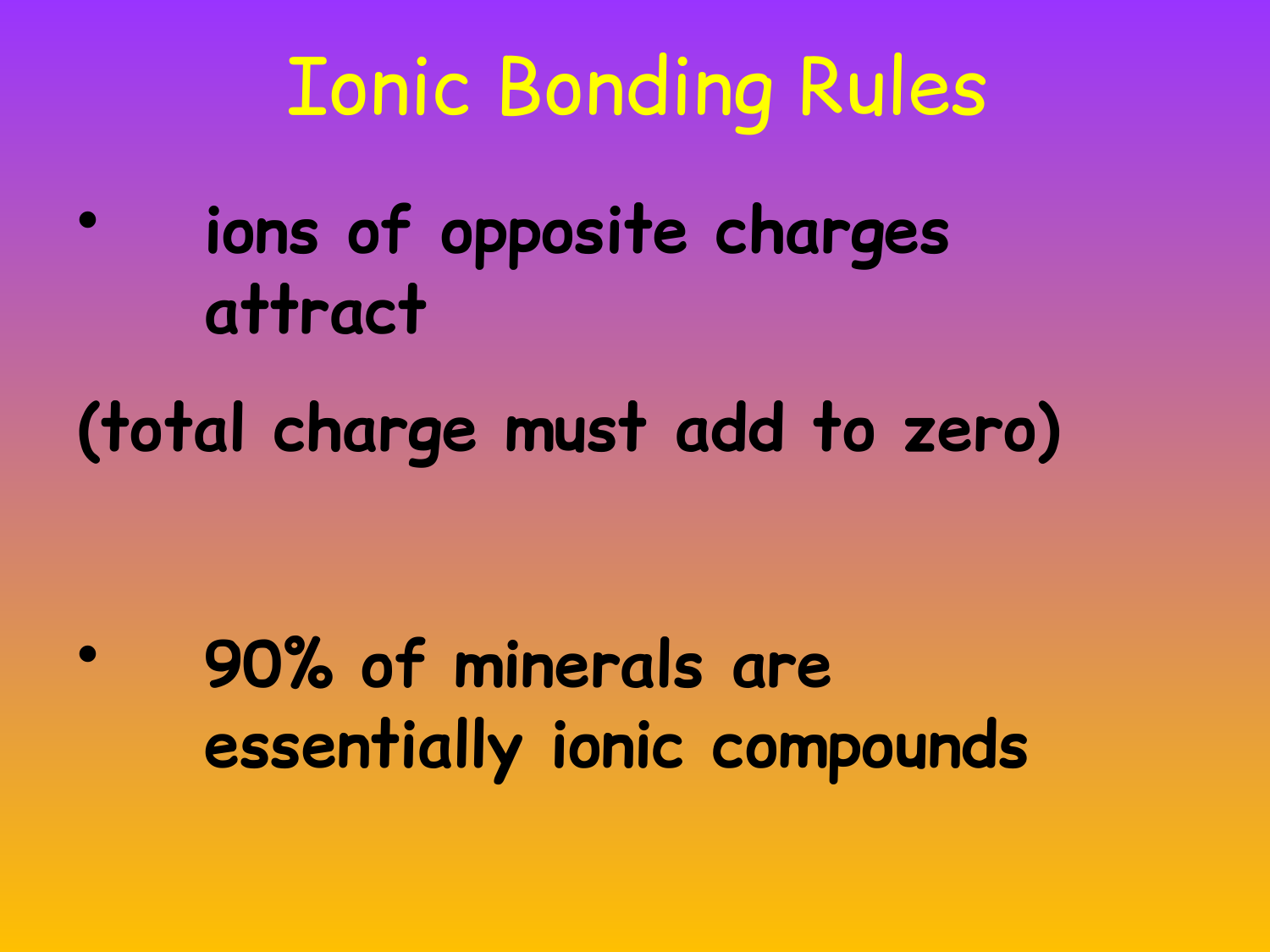

# Ionic Bonding Rules
ions of opposite charges attract
(total charge must add to zero)

90% of minerals are essentially ionic compounds